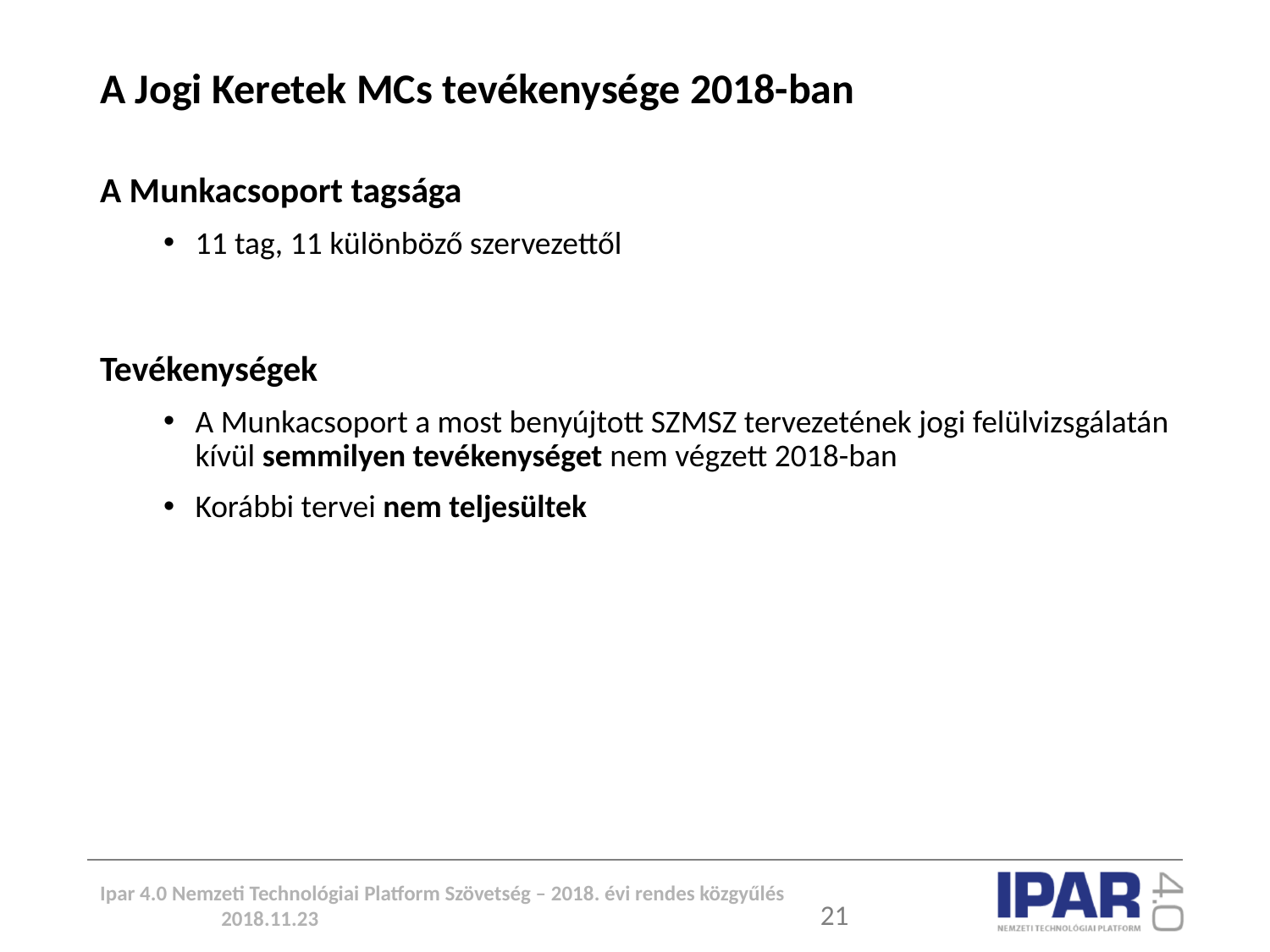

# A Jogi Keretek MCs tevékenysége 2018-ban
A Munkacsoport tagsága
11 tag, 11 különböző szervezettől

Tevékenységek
A Munkacsoport a most benyújtott SZMSZ tervezetének jogi felülvizsgálatán kívül semmilyen tevékenységet nem végzett 2018-ban
Korábbi tervei nem teljesültek
Ipar 4.0 Nemzeti Technológiai Platform Szövetség – 2018. évi rendes közgyűlés                                  2018.11.23